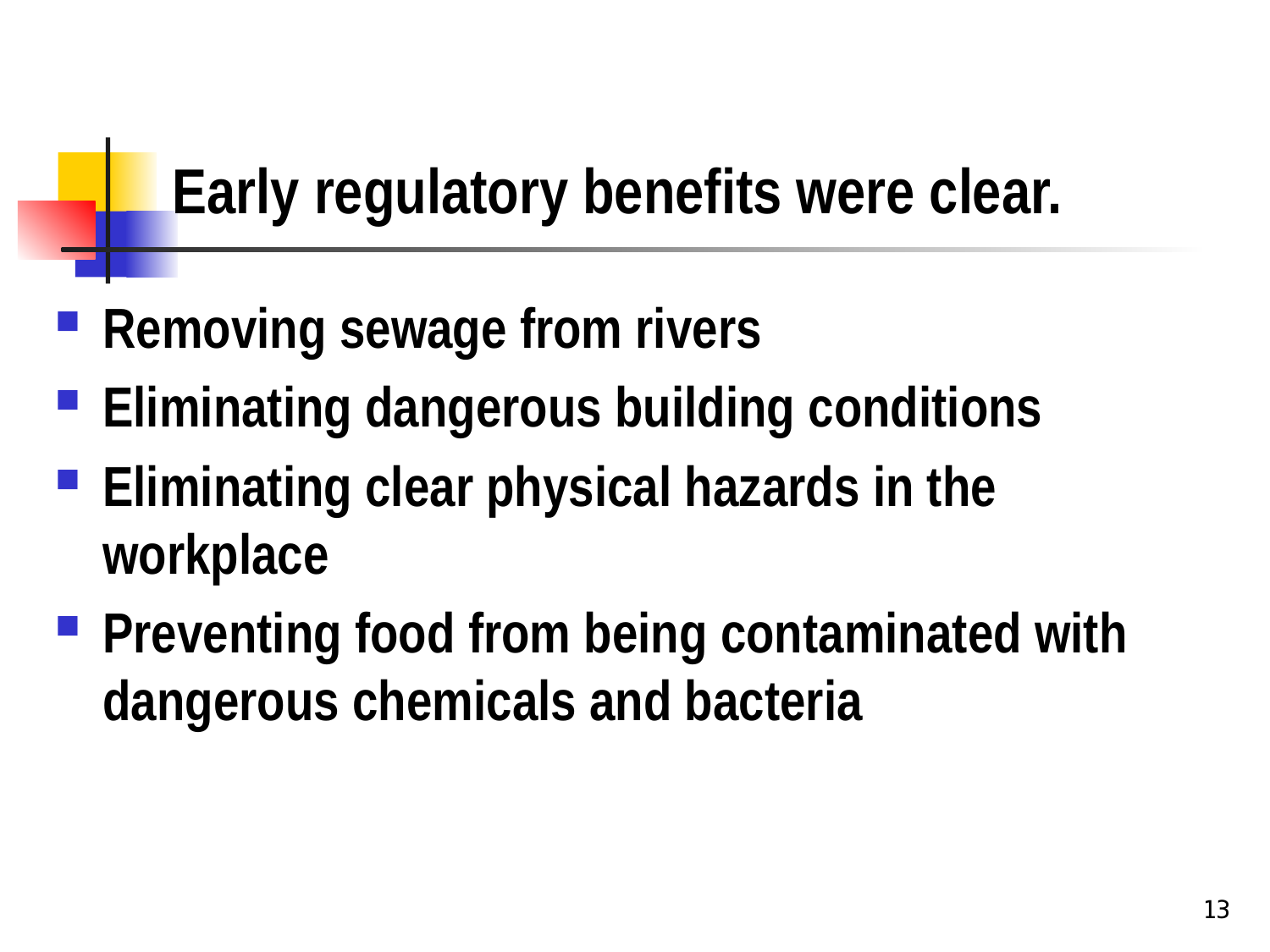

# Early regulatory benefits were clear.
Removing sewage from rivers
Eliminating dangerous building conditions
Eliminating clear physical hazards in the workplace
Preventing food from being contaminated with dangerous chemicals and bacteria
13